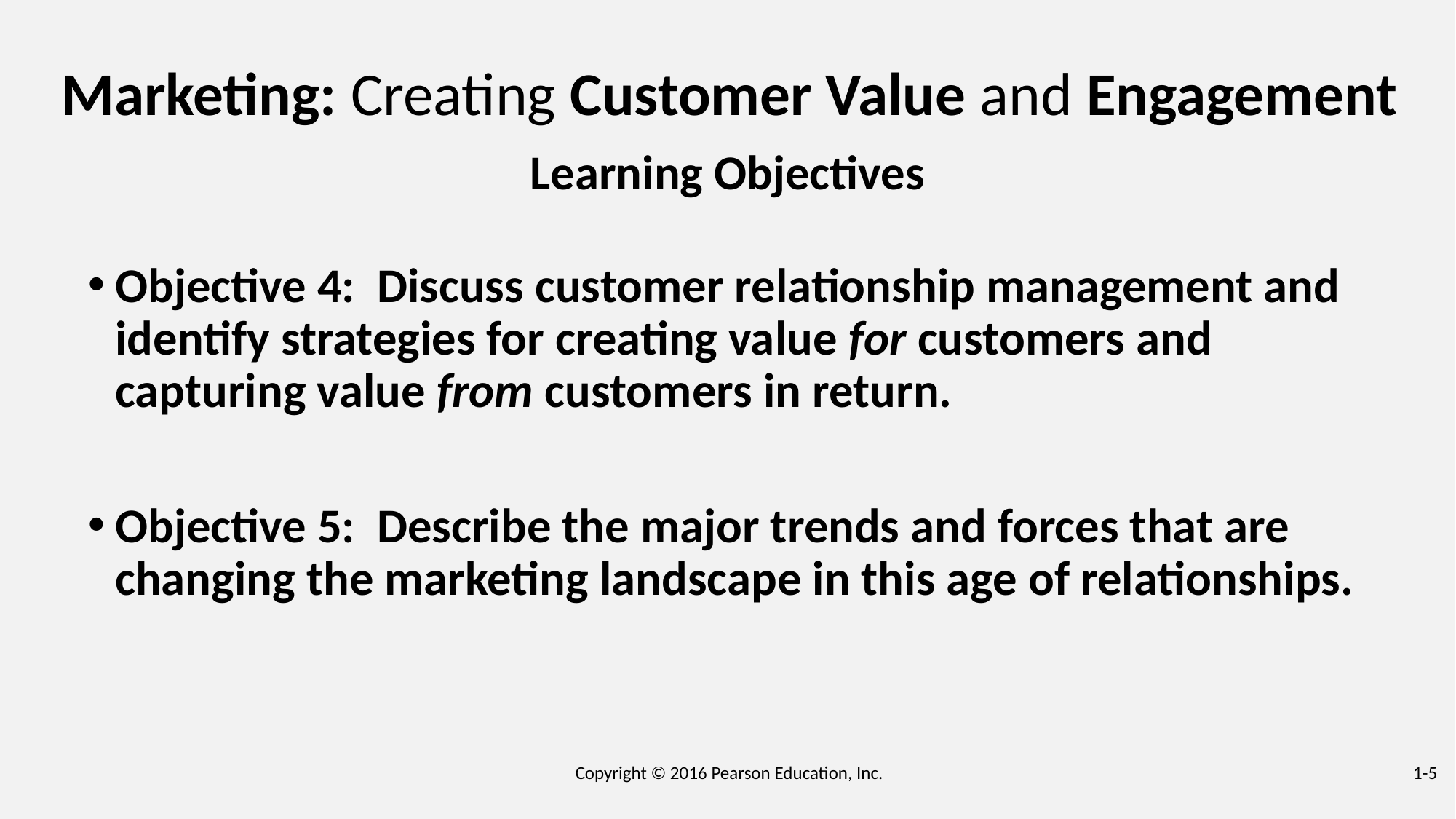

# Marketing: Creating Customer Value and Engagement
Learning Objectives
Objective 4:  Discuss customer relationship management and identify strategies for creating value for customers and capturing value from customers in return.

Objective 5:  Describe the major trends and forces that are changing the marketing landscape in this age of relationships.

1-5
Copyright © 2016 Pearson Education, Inc.